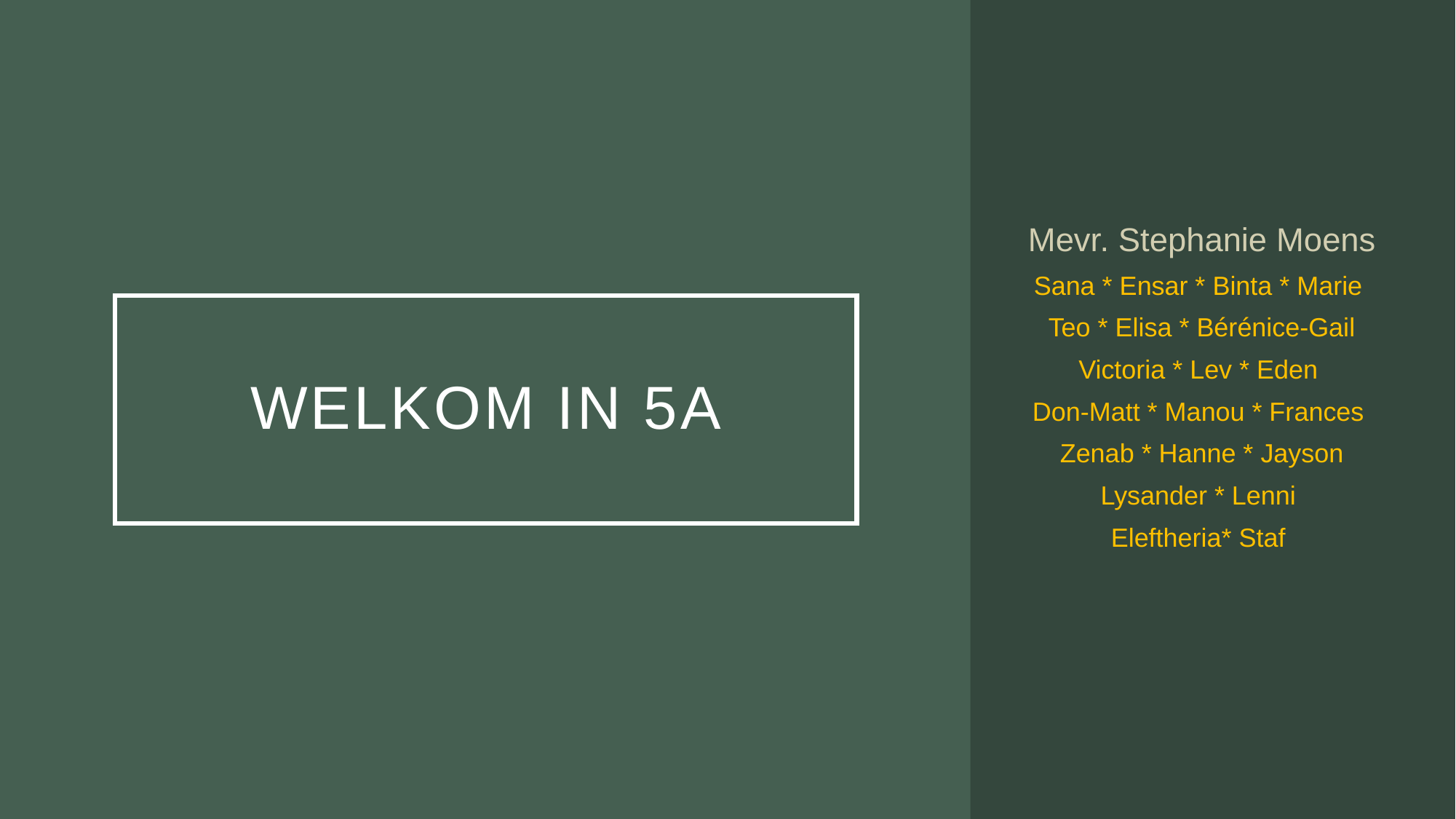

Mevr. Stephanie Moens
Sana * Ensar * Binta * Marie
 Teo * Elisa * Bérénice-Gail
 Victoria * Lev * Eden
Don-Matt * Manou * Frances
 Zenab * Hanne * Jayson
 Lysander * Lenni
Eleftheria* Staf
# WELKOM IN 5A